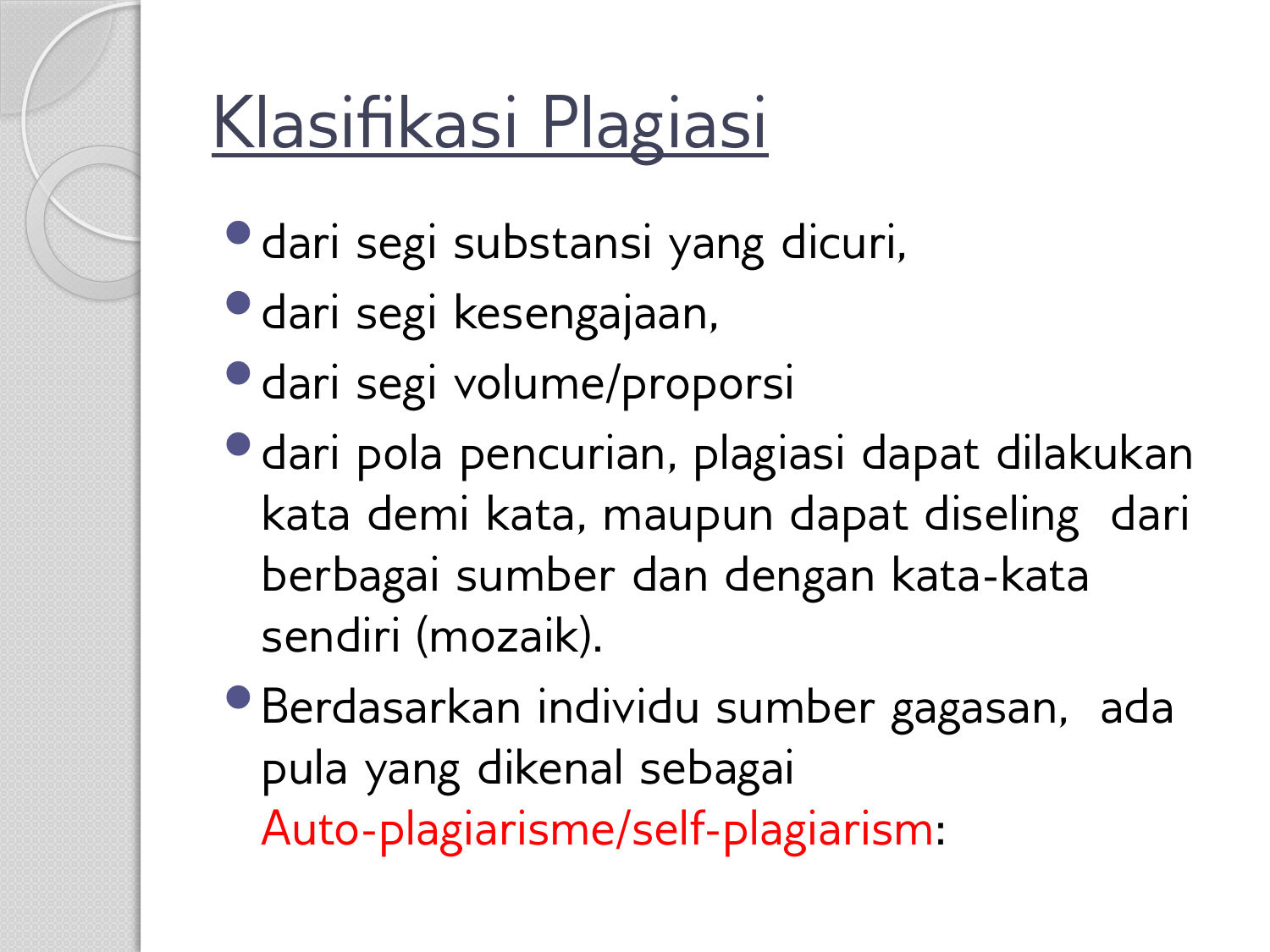

# Klasifikasi Plagiasi
dari segi substansi yang dicuri,
dari segi kesengajaan,
dari segi volume/proporsi
dari pola pencurian, plagiasi dapat dilakukan kata demi kata, maupun dapat diseling  dari berbagai sumber dan dengan kata-kata sendiri (mozaik).
Berdasarkan individu sumber gagasan,  ada pula yang dikenal sebagai  Auto-plagiarisme/self-plagiarism: